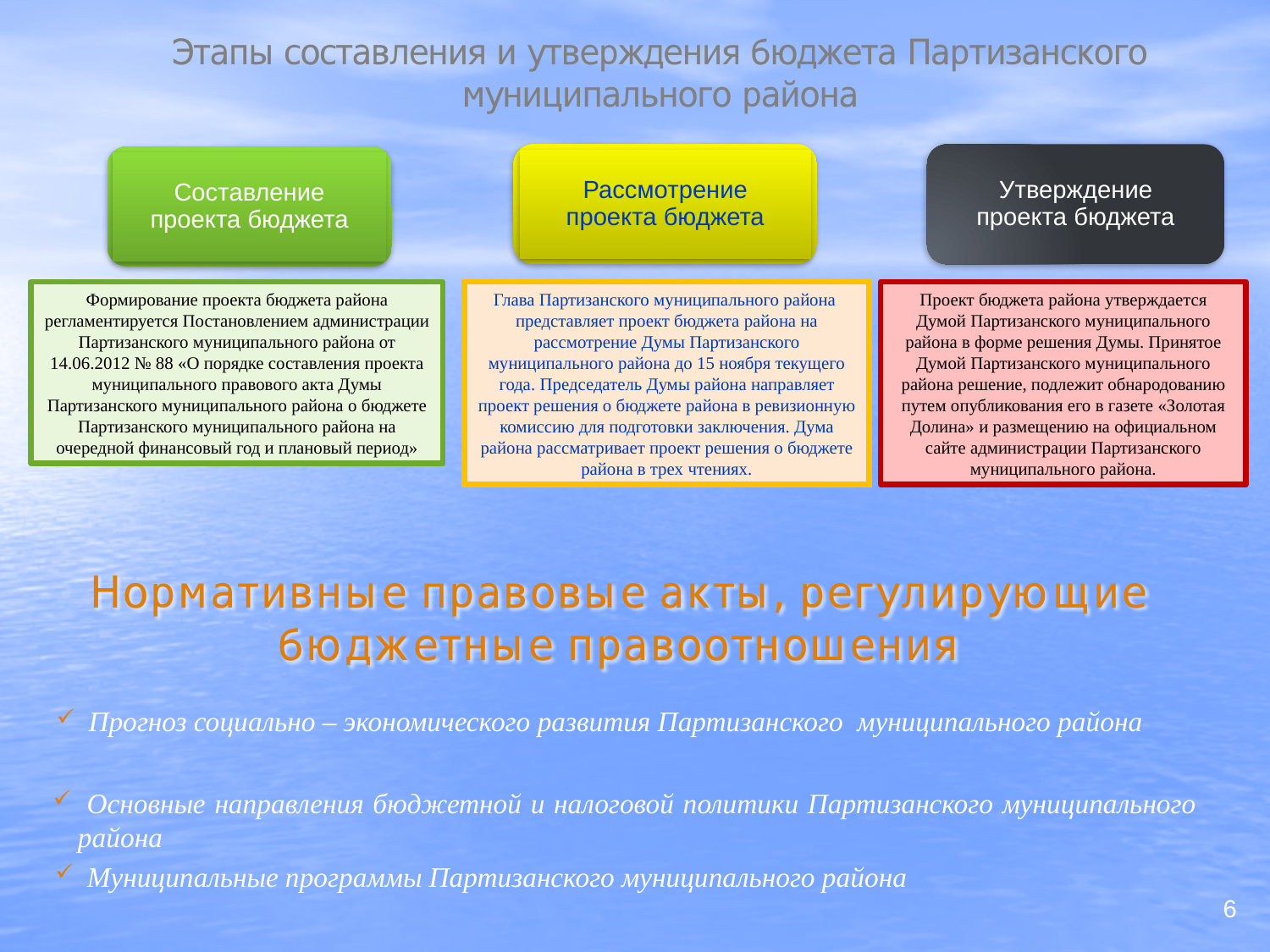

# Этапы составления и утверждения бюджета Партизанского муниципального района

Рассмотрение проекта бюджета

Утверждение проекта бюджета

Составление проекта бюджета
Формирование проекта бюджета района регламентируется Постановлением администрации Партизанского муниципального района от 14.06.2012 № 88 «О порядке составления проекта муниципального правового акта Думы Партизанского муниципального района о бюджете Партизанского муниципального района на очередной финансовый год и плановый период»
Глава Партизанского муниципального района  представляет проект бюджета района на рассмотрение Думы Партизанского муниципального района до 15 ноября текущего года. Председатель Думы района направляет проект решения о бюджете района в ревизионную комиссию для подготовки заключения. Дума района рассматривает проект решения о бюджете района в трех чтениях.
Проект бюджета района утверждается Думой Партизанского муниципального района в форме решения Думы. Принятое Думой Партизанского муниципального района решение, подлежит обнародованию путем опубликования его в газете «Золотая Долина» и размещению на официальном сайте администрации Партизанского муниципального района.
Нормативные правовые акты, регулирующие бюджетные правоотношения
 Прогноз социально – экономического развития Партизанского  муниципального района
 Основные направления бюджетной и налоговой политики Партизанского муниципального района
 Муниципальные программы Партизанского муниципального района
6